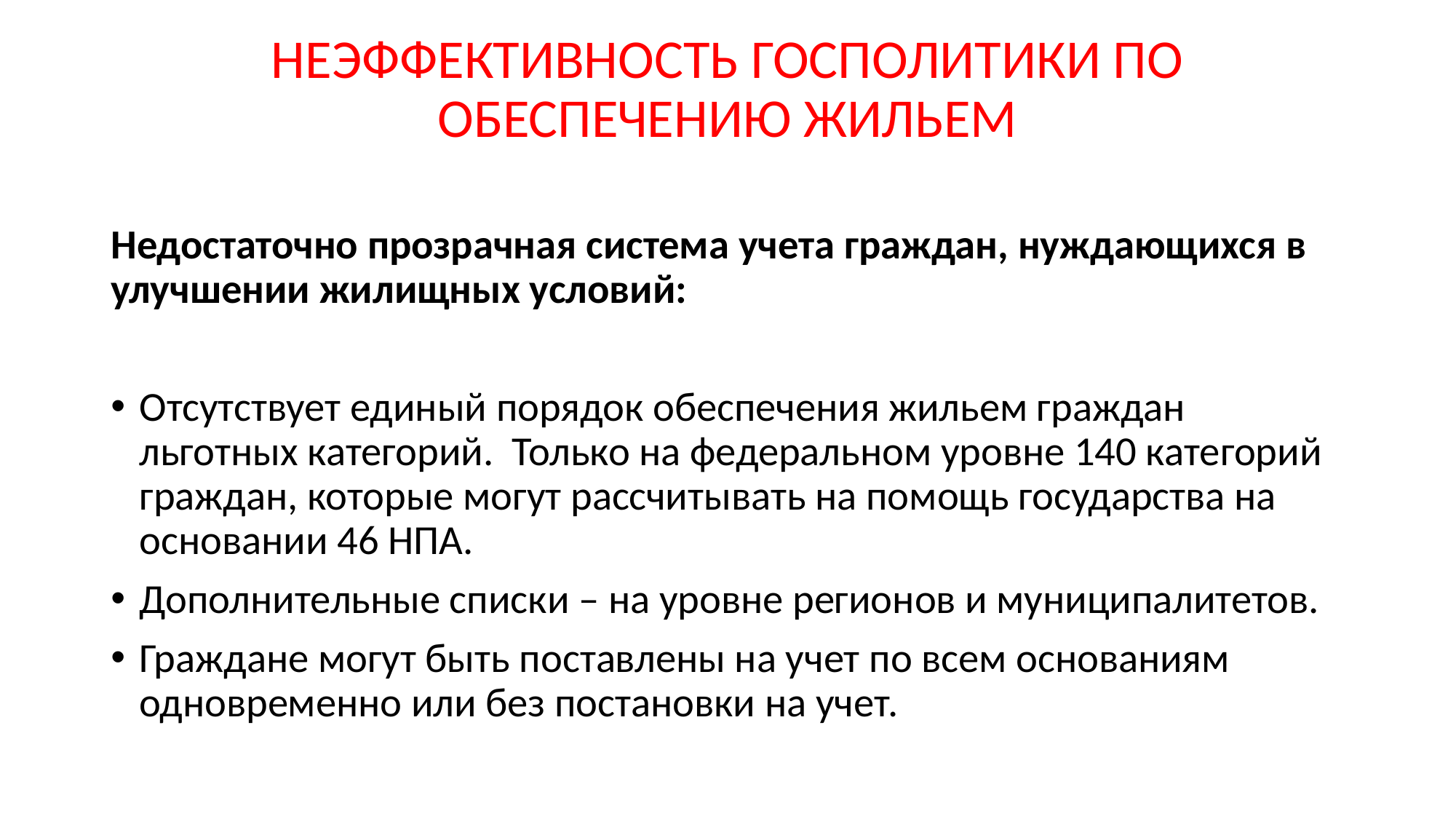

# НЕЭФФЕКТИВНОСТЬ ГОСПОЛИТИКИ ПО ОБЕСПЕЧЕНИЮ ЖИЛЬЕМ
Недостаточно прозрачная система учета граждан, нуждающихся в улучшении жилищных условий:

Отсутствует единый порядок обеспечения жильем граждан льготных категорий.  Только на федеральном уровне 140 категорий граждан, которые могут рассчитывать на помощь государства на основании 46 НПА.
Дополнительные списки – на уровне регионов и муниципалитетов.
Граждане могут быть поставлены на учет по всем основаниям одновременно или без постановки на учет.